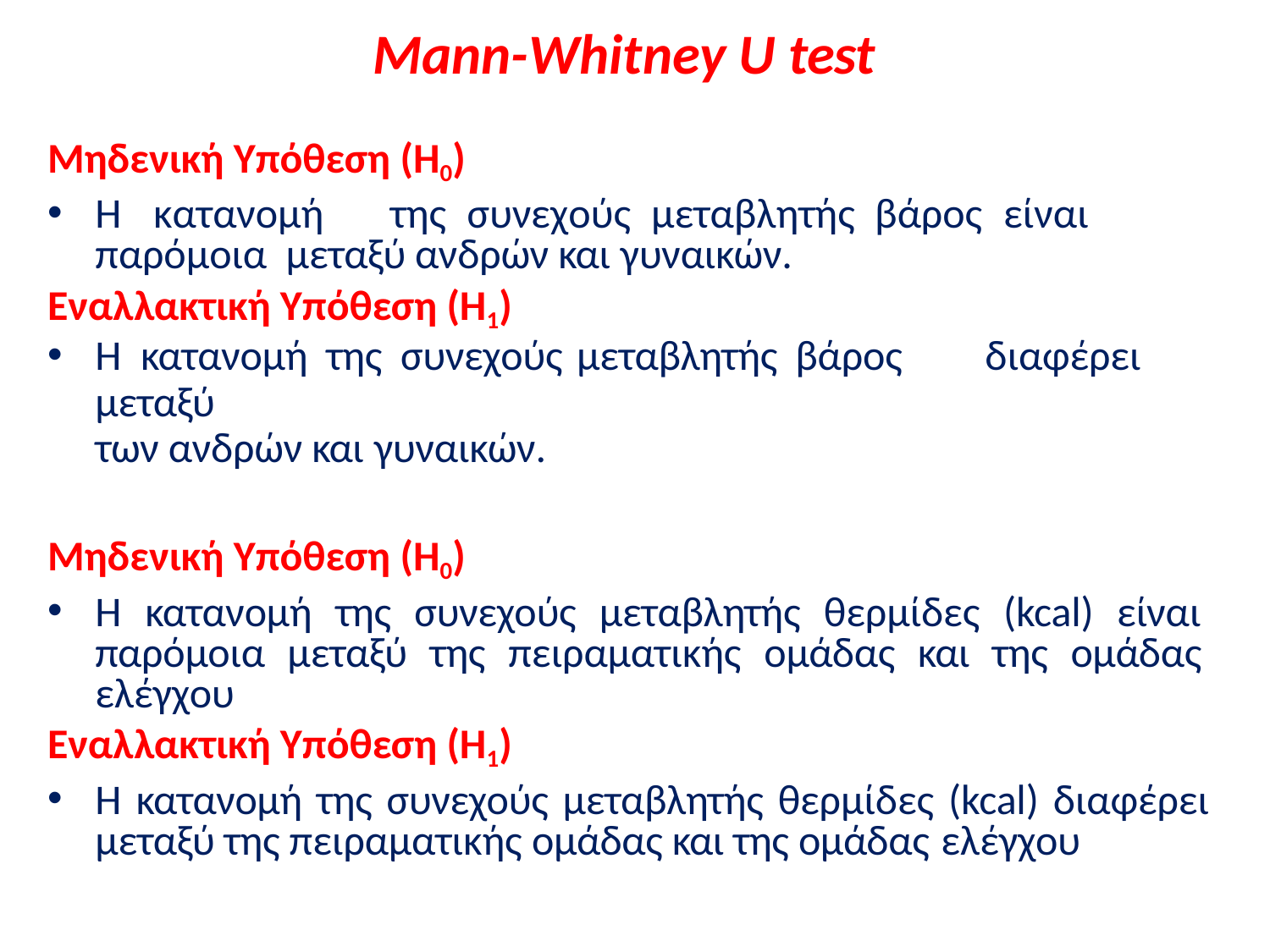

# Mann-Whitney U test
Μηδενική Υπόθεση (Η0)
Η	κατανομή	της	συνεχούς	μεταβλητής	βάρος	είναι	παρόμοια  μεταξύ ανδρών και γυναικών.
Εναλλακτική Υπόθεση (Η1)
Η  κατανομή  της  συνεχούς μεταβλητής βάρος	διαφέρει μεταξύ
των ανδρών και γυναικών.

Μηδενική Υπόθεση (Η0)
Η κατανομή της συνεχούς μεταβλητής θερμίδες (kcal) είναι  παρόμοια μεταξύ της πειραματικής ομάδας και της ομάδας  ελέγχου
Εναλλακτική Υπόθεση (Η1)
Η κατανομή της συνεχούς μεταβλητής θερμίδες (kcal) διαφέρει  μεταξύ της πειραματικής ομάδας και της ομάδας ελέγχου